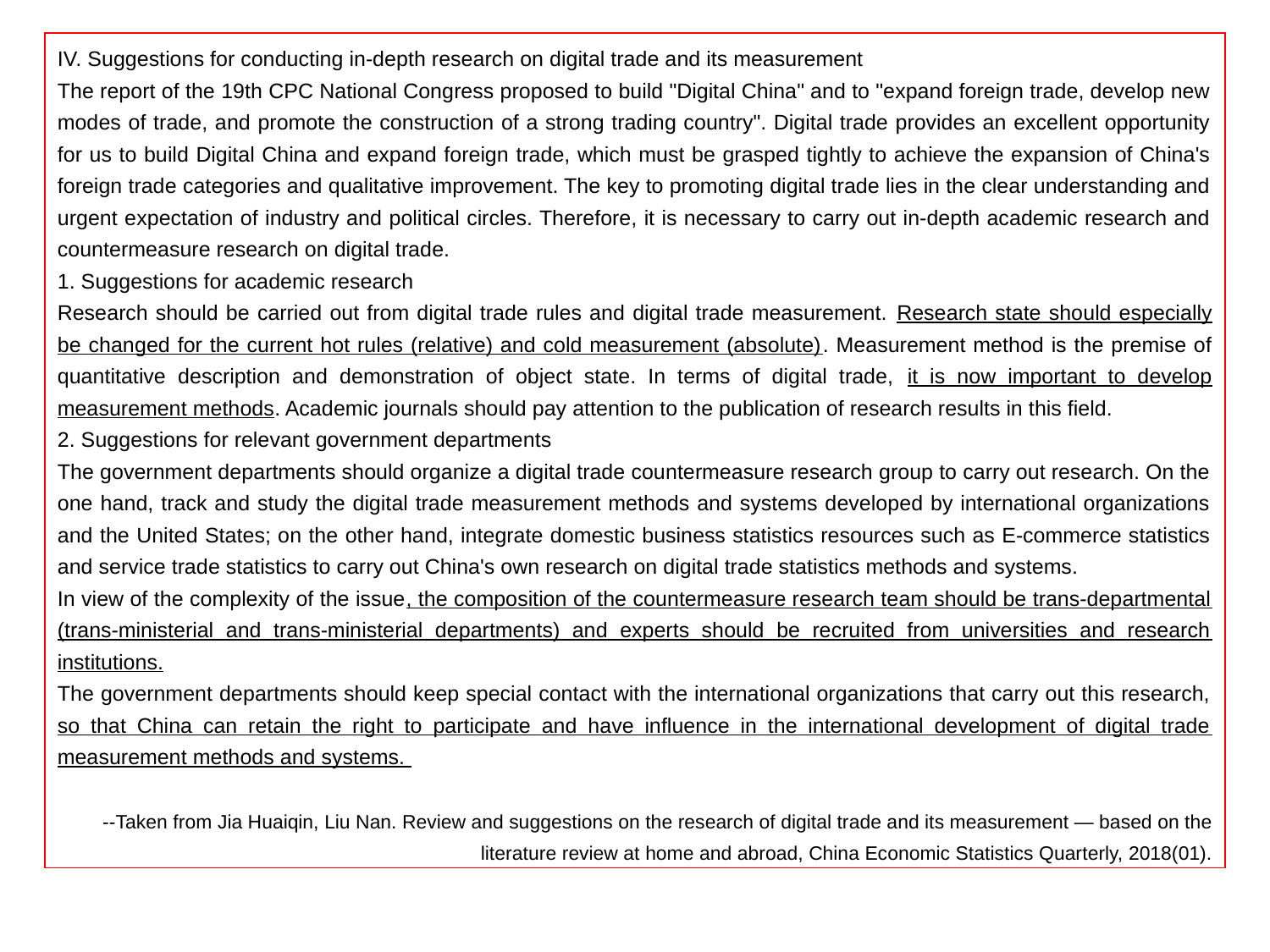

IV. Suggestions for conducting in-depth research on digital trade and its measurement
The report of the 19th CPC National Congress proposed to build "Digital China" and to "expand foreign trade, develop new modes of trade, and promote the construction of a strong trading country". Digital trade provides an excellent opportunity for us to build Digital China and expand foreign trade, which must be grasped tightly to achieve the expansion of China's foreign trade categories and qualitative improvement. The key to promoting digital trade lies in the clear understanding and urgent expectation of industry and political circles. Therefore, it is necessary to carry out in-depth academic research and countermeasure research on digital trade.
1. Suggestions for academic research
Research should be carried out from digital trade rules and digital trade measurement. Research state should especially be changed for the current hot rules (relative) and cold measurement (absolute). Measurement method is the premise of quantitative description and demonstration of object state. In terms of digital trade, it is now important to develop measurement methods. Academic journals should pay attention to the publication of research results in this field.
2. Suggestions for relevant government departments
The government departments should organize a digital trade countermeasure research group to carry out research. On the one hand, track and study the digital trade measurement methods and systems developed by international organizations and the United States; on the other hand, integrate domestic business statistics resources such as E-commerce statistics and service trade statistics to carry out China's own research on digital trade statistics methods and systems.
In view of the complexity of the issue, the composition of the countermeasure research team should be trans-departmental (trans-ministerial and trans-ministerial departments) and experts should be recruited from universities and research institutions.
The government departments should keep special contact with the international organizations that carry out this research, so that China can retain the right to participate and have influence in the international development of digital trade measurement methods and systems.

--Taken from Jia Huaiqin, Liu Nan. Review and suggestions on the research of digital trade and its measurement — based on the literature review at home and abroad, China Economic Statistics Quarterly, 2018(01).
24